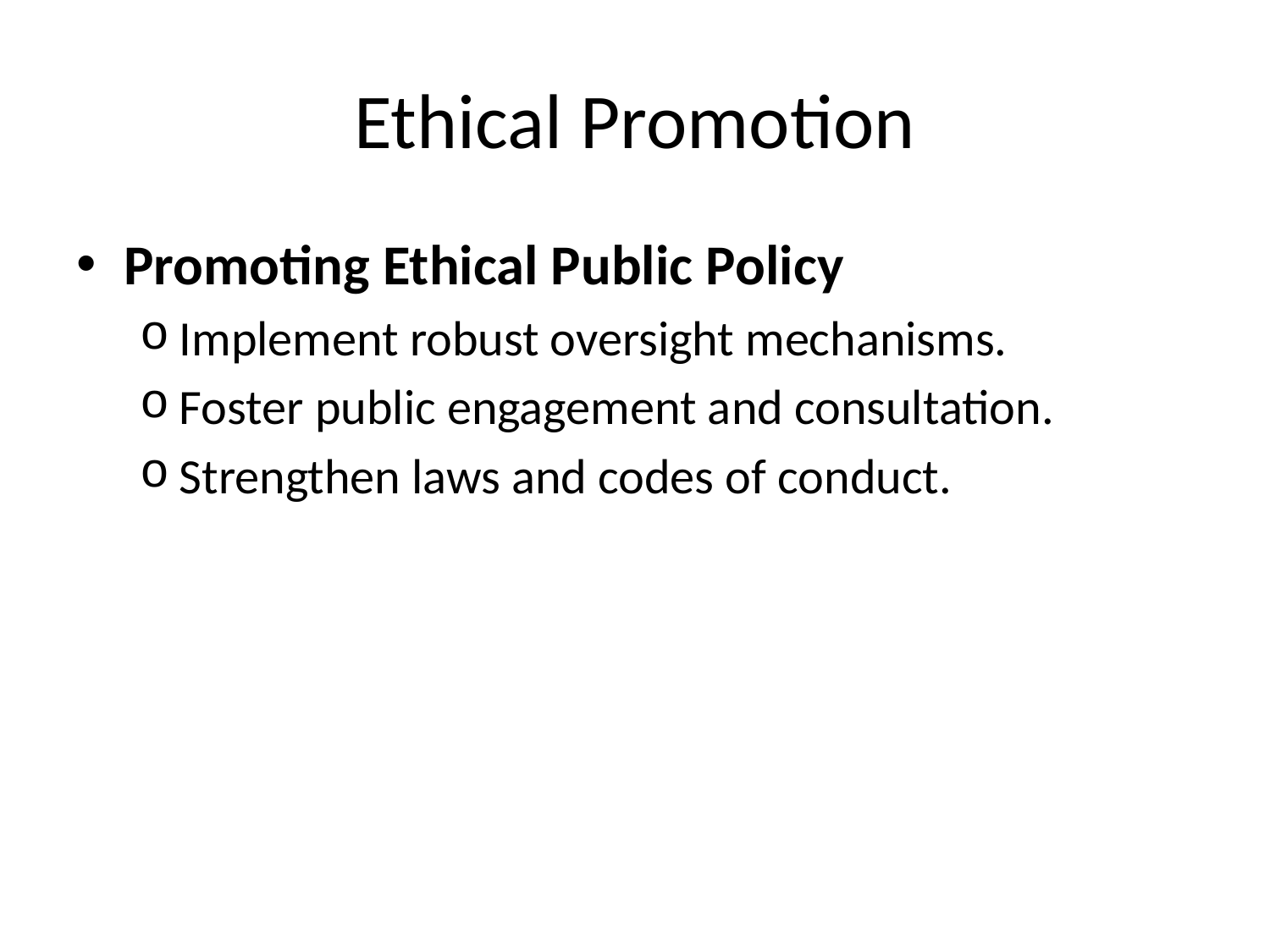

# Ethical Promotion
Promoting Ethical Public Policy
Implement robust oversight mechanisms.
Foster public engagement and consultation.
Strengthen laws and codes of conduct.